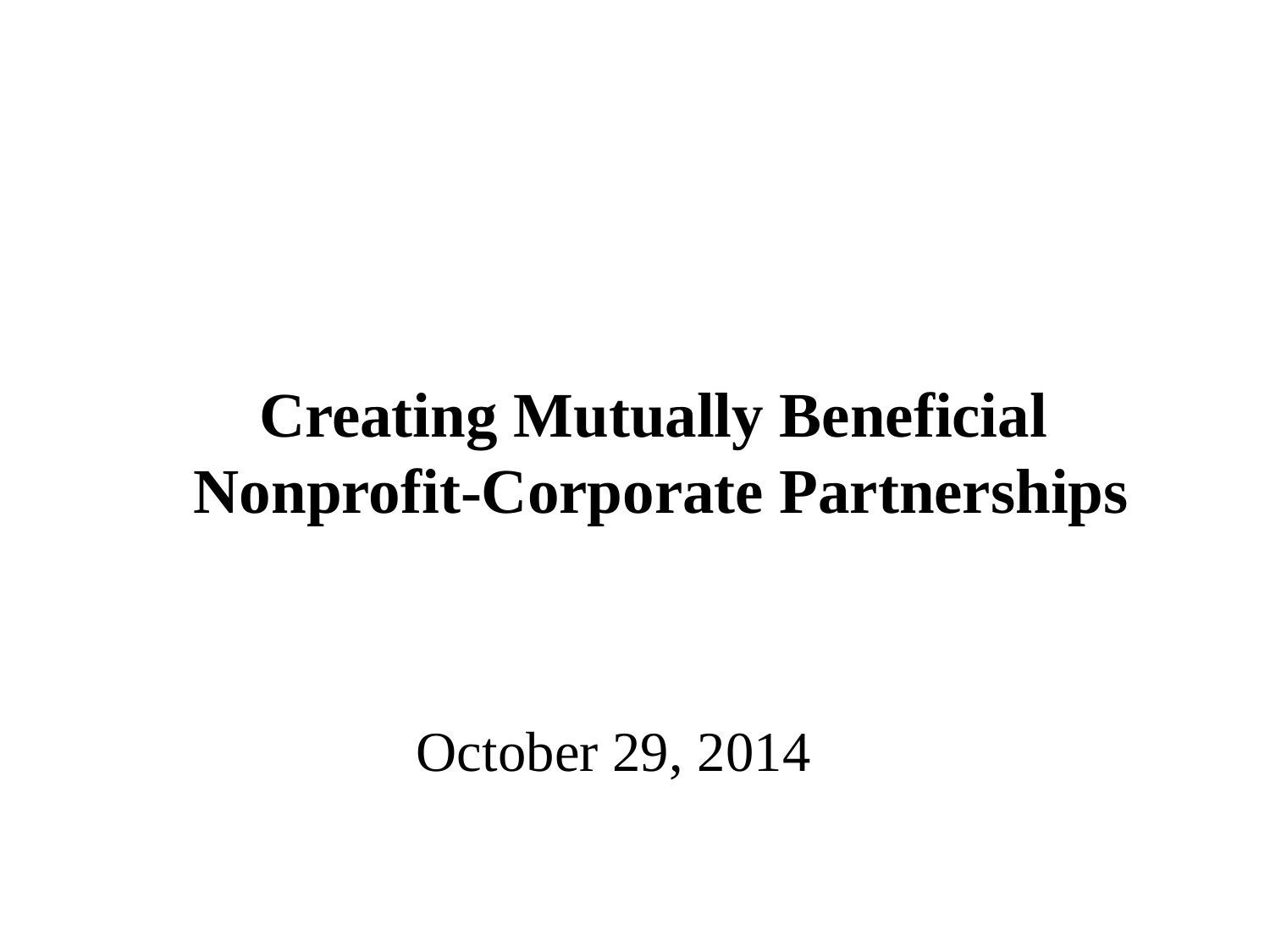

# Creating Mutually Beneficial Nonprofit-Corporate Partnerships
October 29, 2014